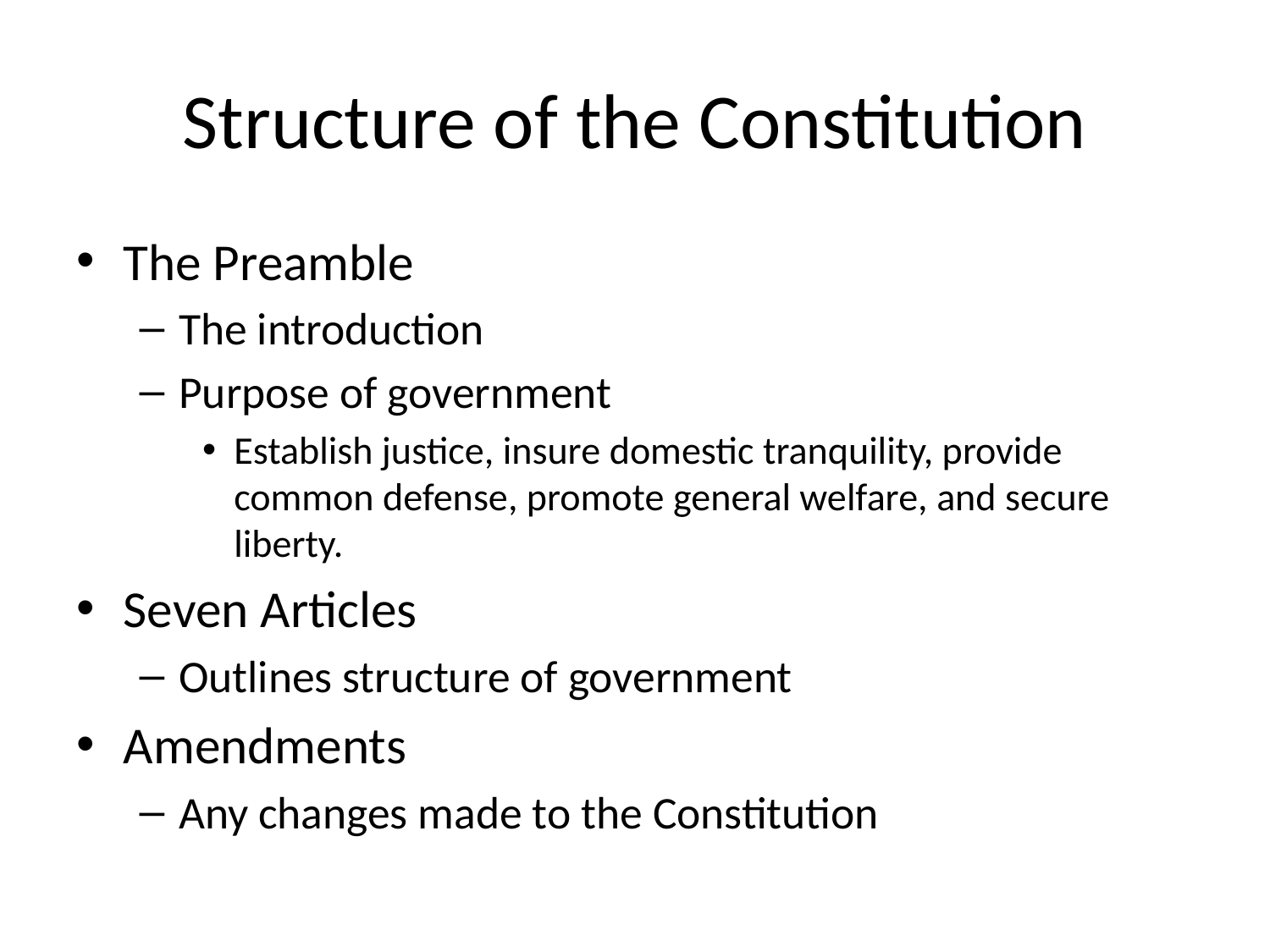

# Structure of the Constitution
The Preamble
The introduction
Purpose of government
Establish justice, insure domestic tranquility, provide common defense, promote general welfare, and secure liberty.
Seven Articles
Outlines structure of government
Amendments
Any changes made to the Constitution